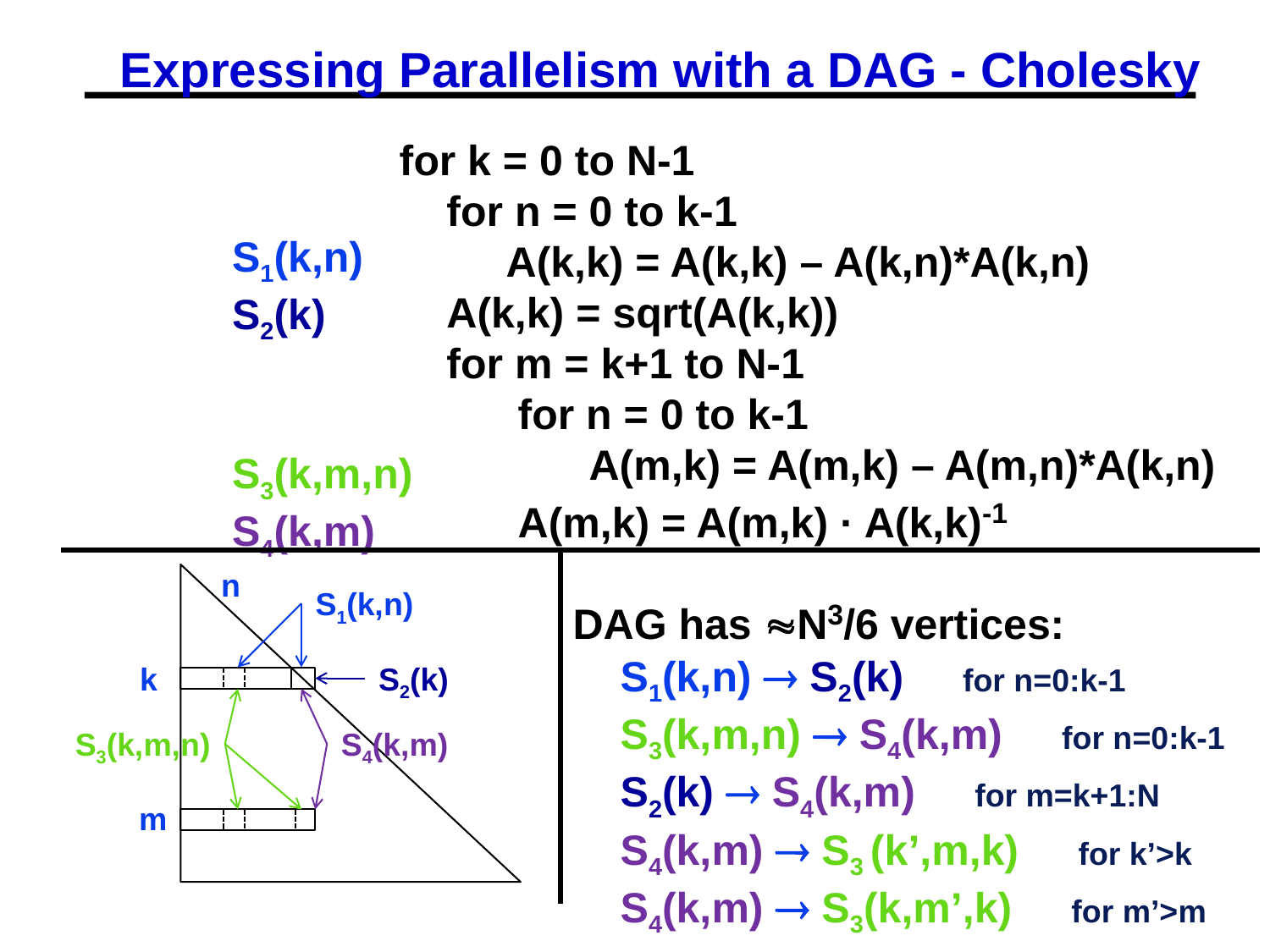

# Expressing Parallelism with a DAG - Cholesky
for k = 0 to N-1
    for n = 0 to k-1
         A(k,k) = A(k,k) – A(k,n)*A(k,n)
    A(k,k) = sqrt(A(k,k))
    for m = k+1 to N-1
          for n = 0 to k-1
                A(m,k) = A(m,k) – A(m,n)*A(k,n)
          A(m,k) = A(m,k) · A(k,k)-1
S1(k,n)
S2(k)

S3(k,m,n)
S4(k,m)
n

S1(k,n)
k
S2(k)

S3(k,m,n)
S4(k,m)
m

DAG has ≈N3/6 vertices:
    S1(k,n) → S2(k)     for n=0:k-1
    S3(k,m,n) → S4(k,m)     for n=0:k-1
    S2(k) → S4(k,m)     for m=k+1:N
    S4(k,m) → S3 (k’,m,k)     for k’>k
    S4(k,m) → S3(k,m’,k)     for m’>m
CS267 Lecture 16
65